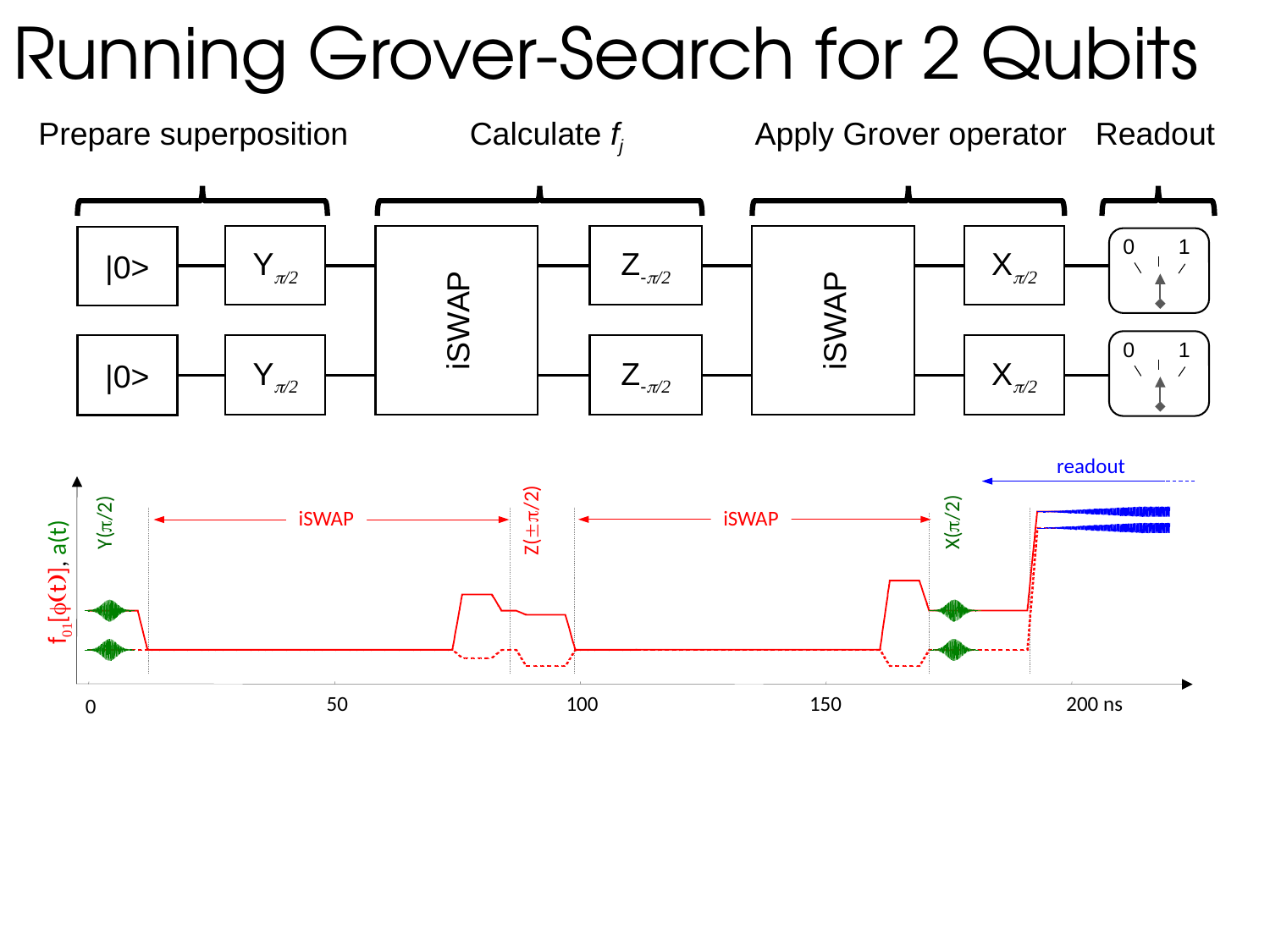

40
# Running Grover-Search for 2 Qubits

Prepare superposition
Calculate fj
Apply Grover operator
Readout

Yπ/2
iSWAP
Z-π/2
iSWAP
Xπ/2
|0>
0
1

0
1

|0>
Yπ/2
Z-π/2
Xπ/2
readout
Z(±π/2)
Y(π/2)
iSWAP
iSWAP
X(π/2)

f01[φ(t)], a(t)

50
100
150
200 ns

0